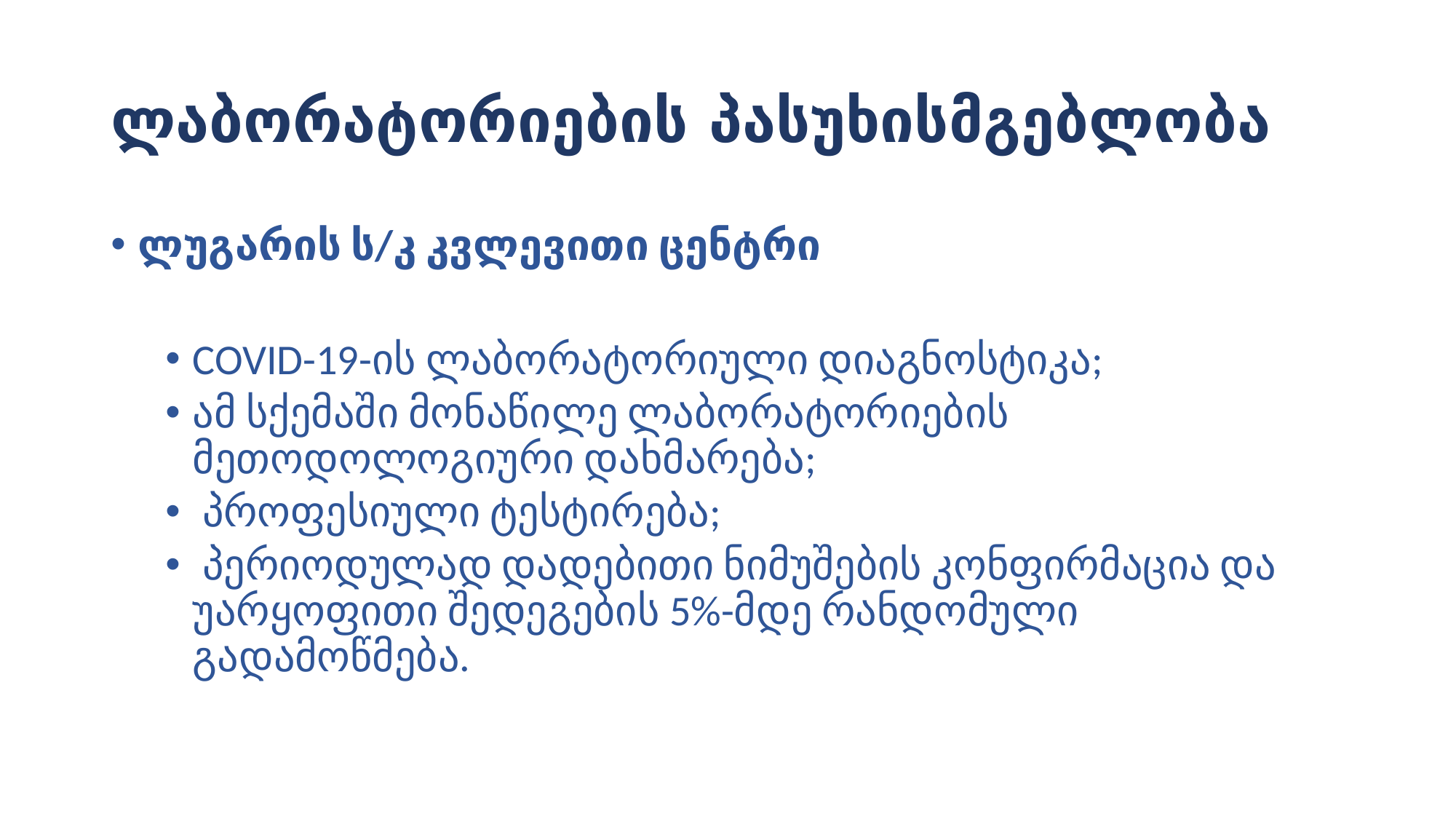

# ლაბორატორიების პასუხისმგებლობა
ლუგარის ს/კ კვლევითი ცენტრი

COVID-19-ის ლაბორატორიული დიაგნოსტიკა;
ამ სქემაში მონაწილე ლაბორატორიების მეთოდოლოგიური დახმარება;
 პროფესიული ტესტირება;
 პერიოდულად დადებითი ნიმუშების კონფირმაცია და  უარყოფითი შედეგების 5%-მდე რანდომული გადამოწმება.